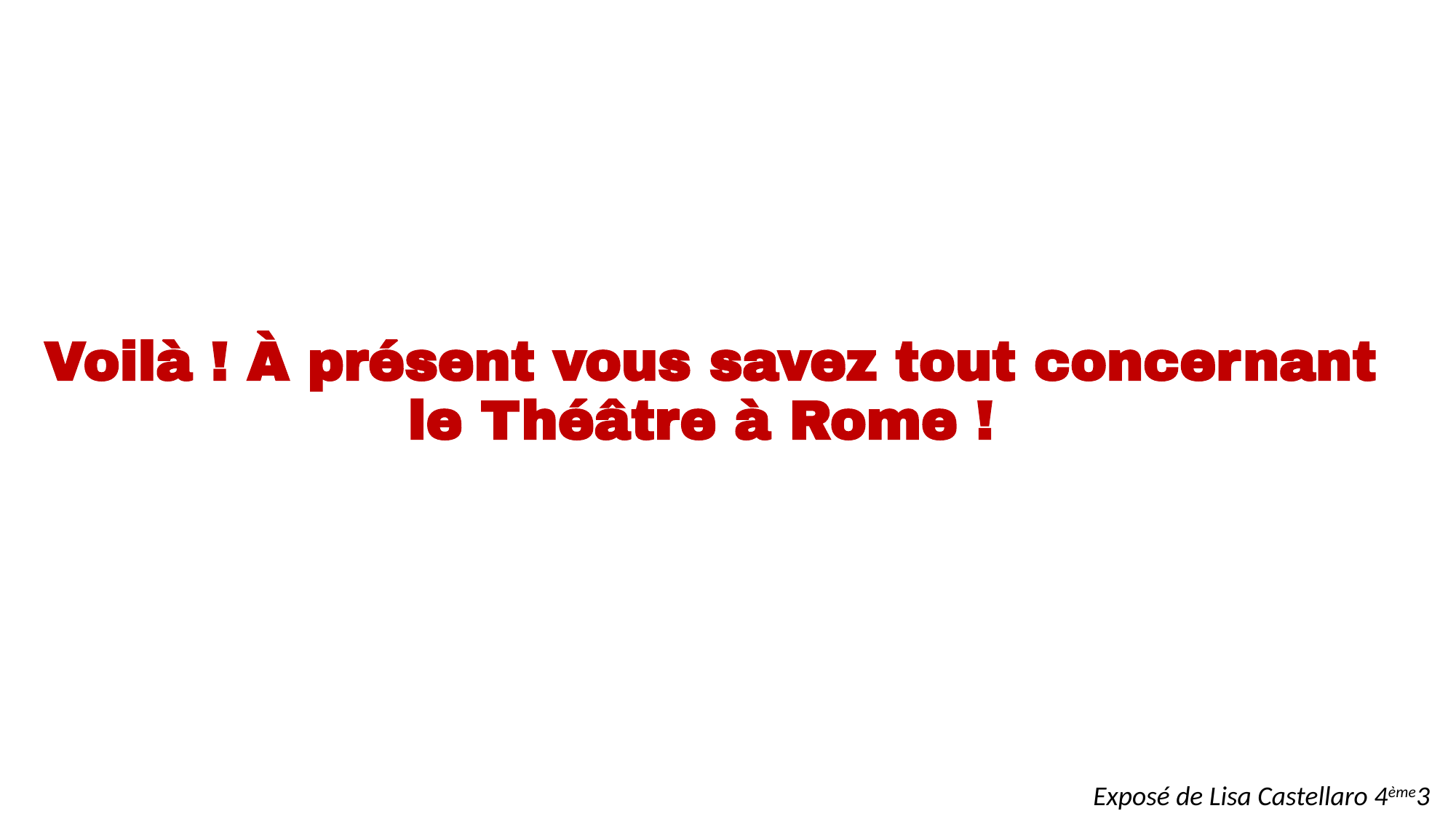

Voilà ! À présent vous savez tout concernant le Théâtre à Rome !

Exposé de Lisa Castellaro 4ème3